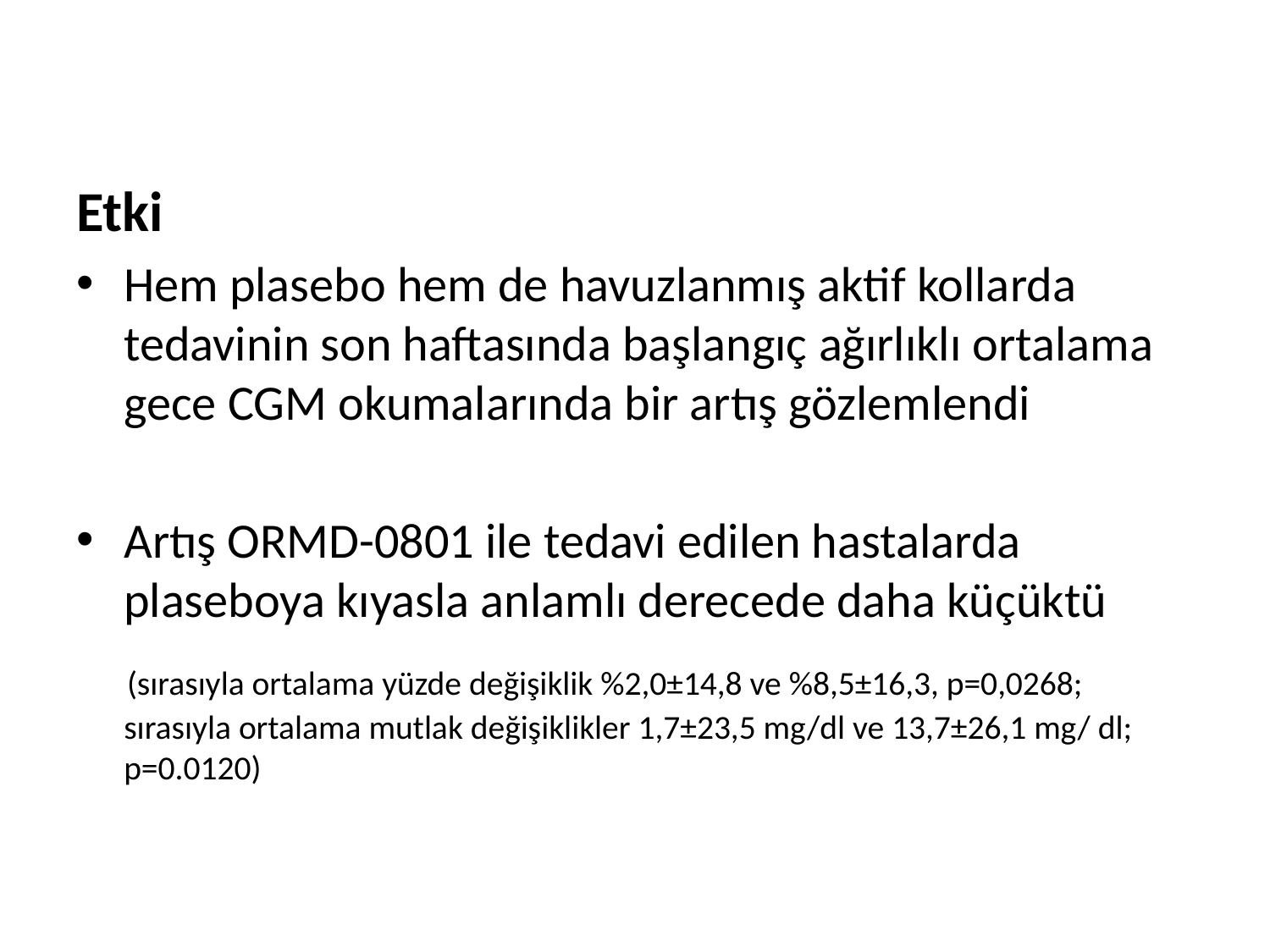

#
Etki
Hem plasebo hem de havuzlanmış aktif kollarda tedavinin son haftasında başlangıç ağırlıklı ortalama gece CGM okumalarında bir artış gözlemlendi

Artış ORMD-0801 ile tedavi edilen hastalarda plaseboya kıyasla anlamlı derecede daha küçüktü
    (sırasıyla ortalama yüzde değişiklik %2,0±14,8 ve %8,5±16,3, p=0,0268; sırasıyla ortalama mutlak değişiklikler 1,7±23,5 mg/dl ve 13,7±26,1 mg/ dl; p=0.0120)